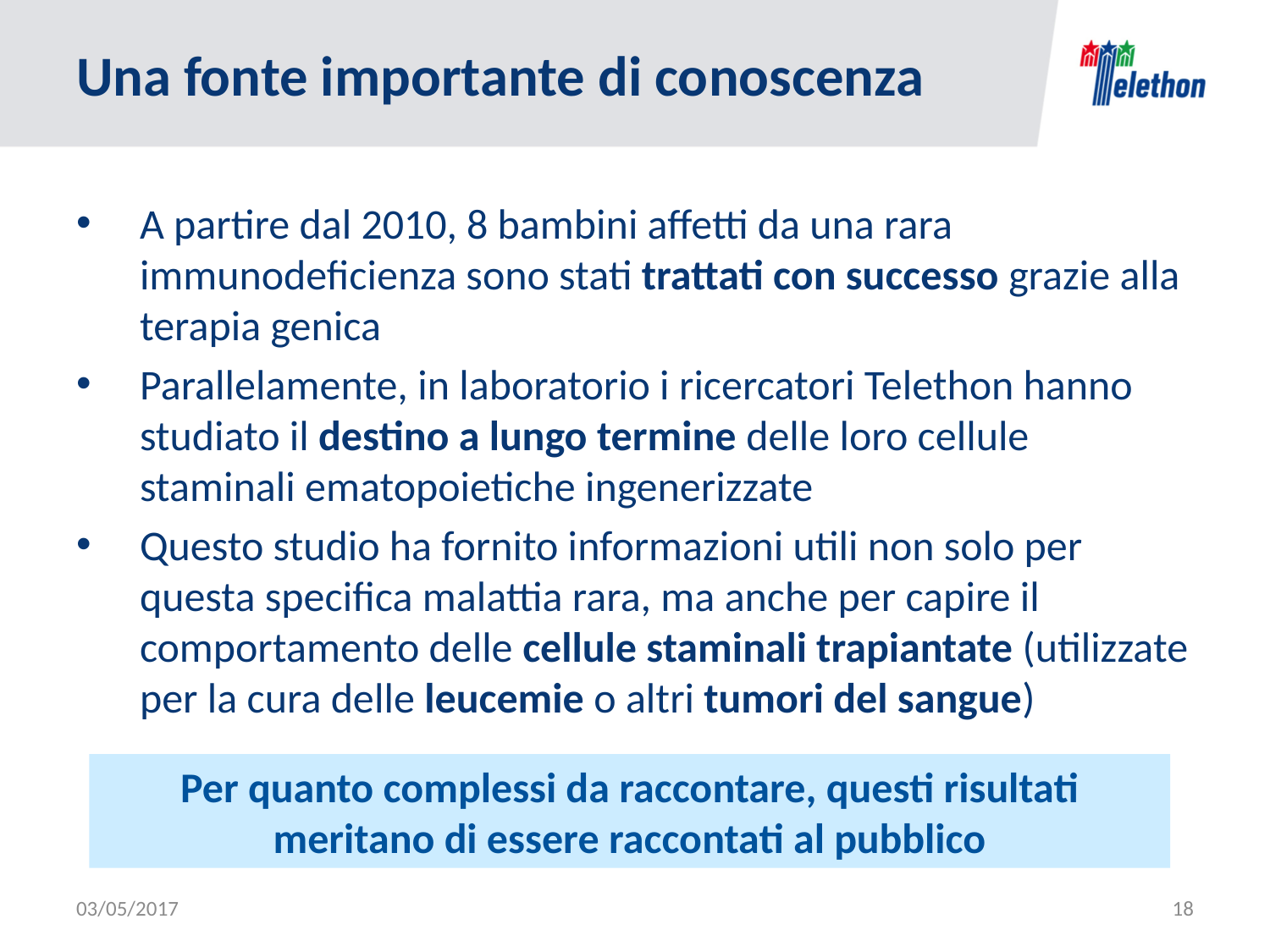

# Una fonte importante di conoscenza
A partire dal 2010, 8 bambini affetti da una rara immunodeficienza sono stati trattati con successo grazie alla terapia genica
Parallelamente, in laboratorio i ricercatori Telethon hanno studiato il destino a lungo termine delle loro cellule staminali ematopoietiche ingenerizzate
Questo studio ha fornito informazioni utili non solo per questa specifica malattia rara, ma anche per capire il comportamento delle cellule staminali trapiantate (utilizzate per la cura delle leucemie o altri tumori del sangue)
Per quanto complessi da raccontare, questi risultati meritano di essere raccontati al pubblico
03/05/2017
18